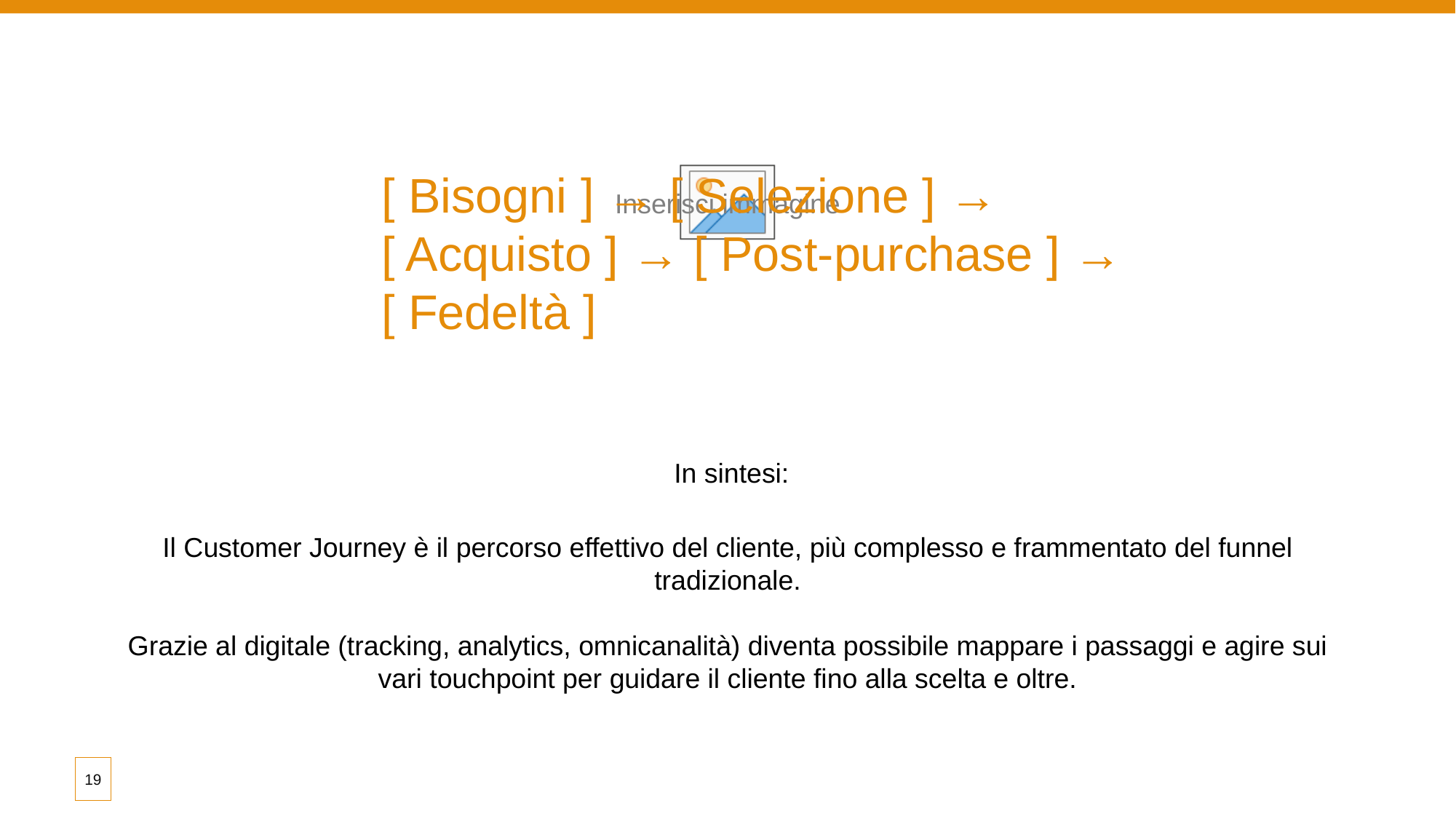

[ Bisogni ] → [ Selezione ] → [ Acquisto ] → [ Post-purchase ] → [ Fedeltà ]
 In sintesi:

Il Customer Journey è il percorso effettivo del cliente, più complesso e frammentato del funnel tradizionale.

Grazie al digitale (tracking, analytics, omnicanalità) diventa possibile mappare i passaggi e agire sui vari touchpoint per guidare il cliente fino alla scelta e oltre.
19